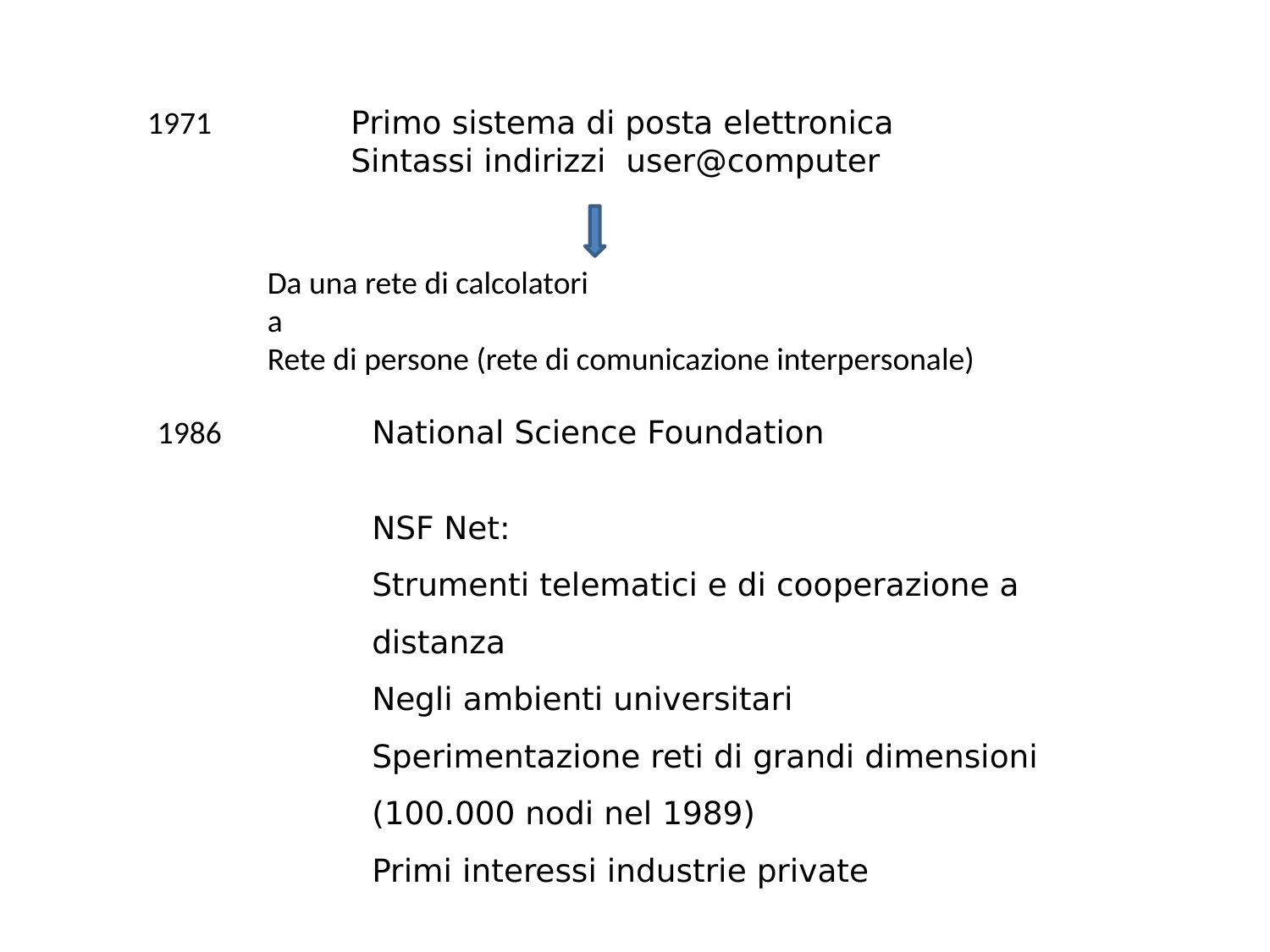

1971
Primo sistema di posta elettronica
Sintassi indirizzi  user@computer

Da una rete di calcolatori
a
Rete di persone (rete di comunicazione interpersonale)
1986
National Science Foundation

NSF Net:
Strumenti telematici e di cooperazione a distanza
Negli ambienti universitari
Sperimentazione reti di grandi dimensioni (100.000 nodi nel 1989)
Primi interessi industrie private